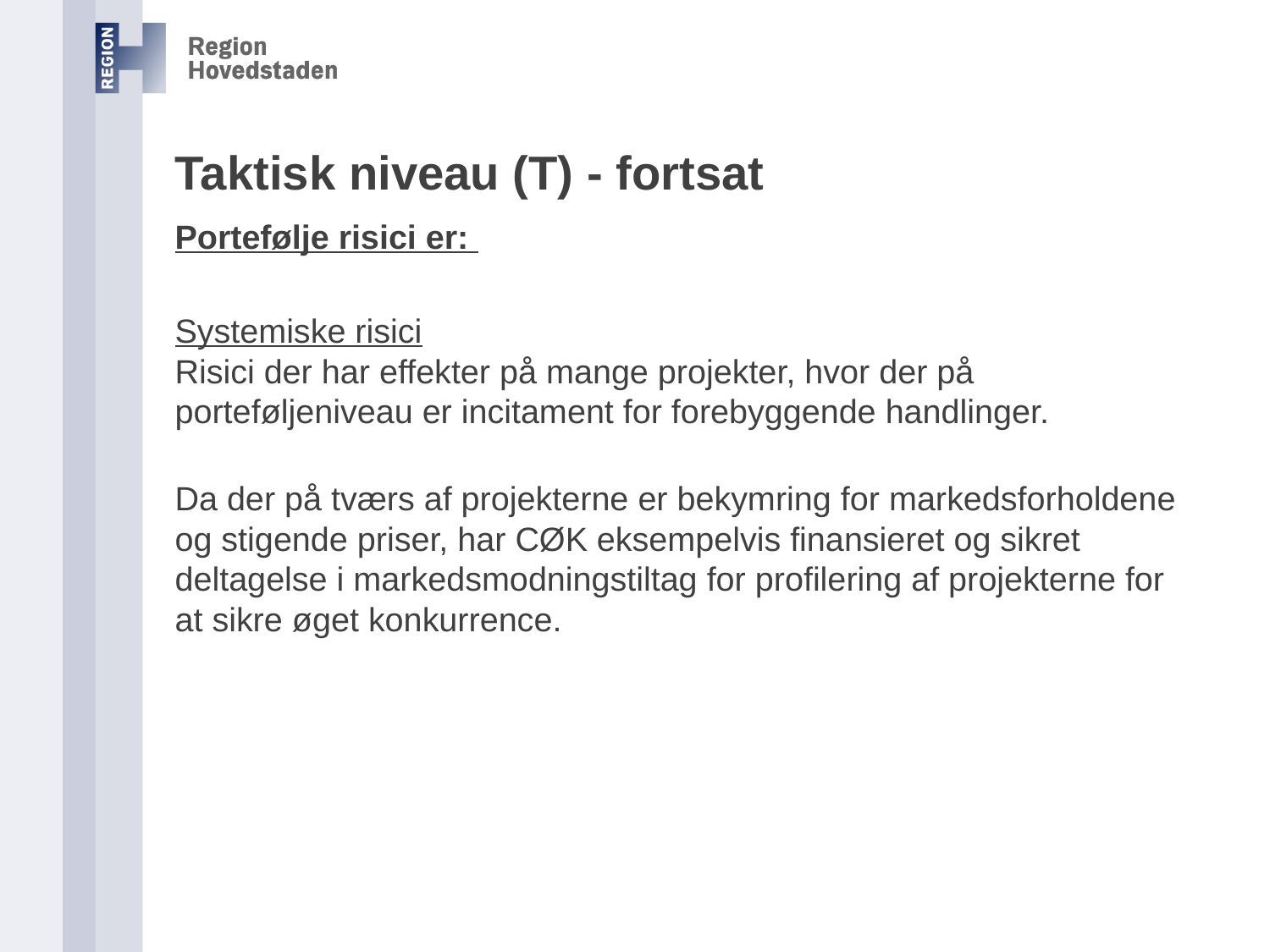

# Taktisk niveau (T) - fortsat
Portefølje risici er:

Systemiske risici
Risici der har effekter på mange projekter, hvor der på porteføljeniveau er incitament for forebyggende handlinger.
Da der på tværs af projekterne er bekymring for markedsforholdene og stigende priser, har CØK eksempelvis finansieret og sikret deltagelse i markedsmodningstiltag for profilering af projekterne for at sikre øget konkurrence.